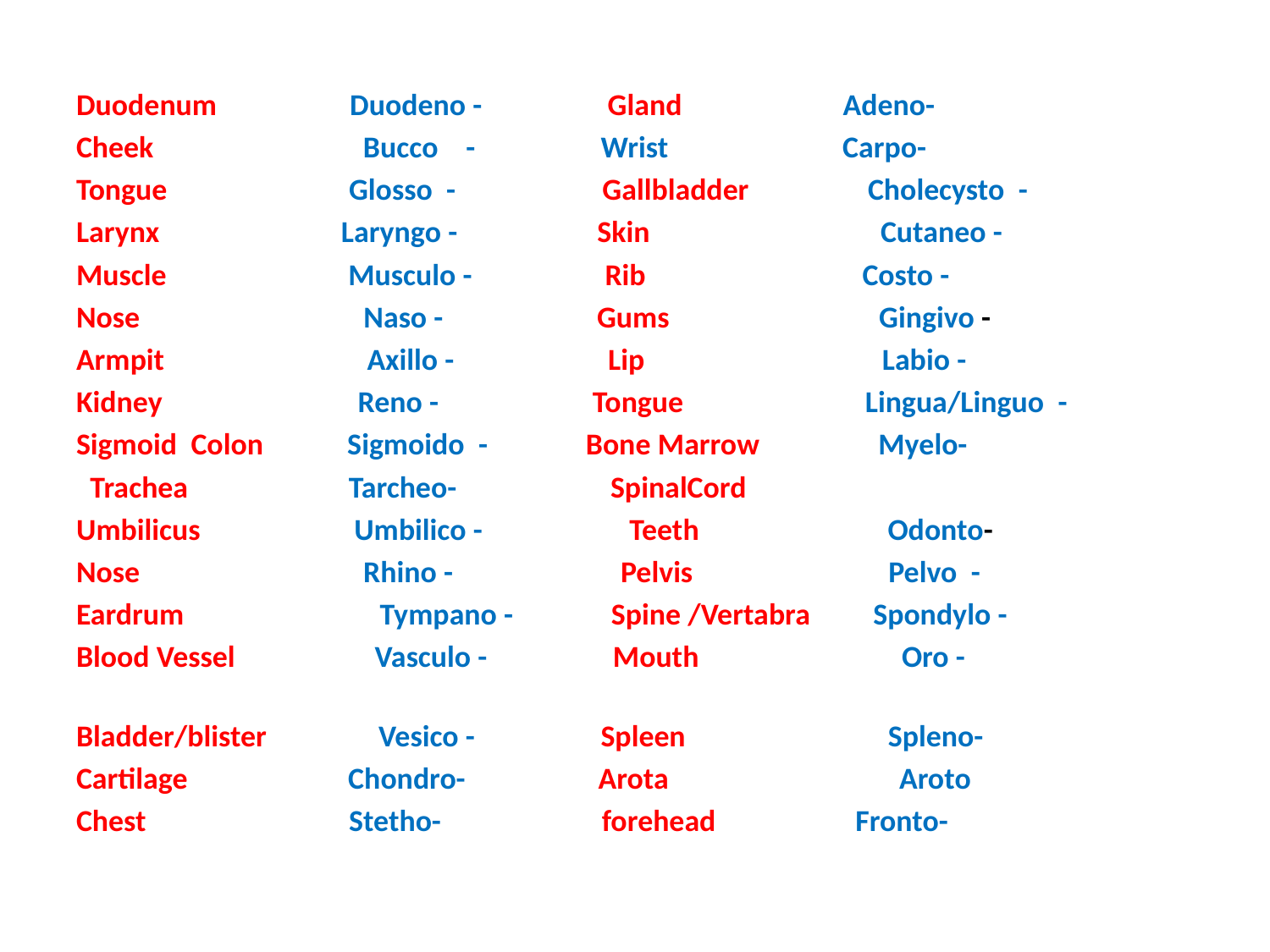

Duodenum                   Duodeno -                  Gland                       Adeno-
Cheek                              Bucco    -                  Wrist                         Carpo-
Tongue                          Glosso  -                     Gallbladder                 Cholecysto  -
Larynx                          Laryngo -                    Skin                                 Cutaneo -
Muscle                          Musculo -                   Rib                               Costo -
Nose                                Naso -                      Gums                              Gingivo -
Armpit                             Axillo -                      Lip                                  Labio -
Kidney                            Reno -                      Tongue                          Lingua/Linguo  -
Sigmoid  Colon            Sigmoido  -              Bone Marrow                 Myelo-
  Trachea                       Tarcheo-                      SpinalCord
Umbilicus                      Umbilico -                     Teeth                           Odonto-
Nose                                Rhino -                        Pelvis                            Pelvo  -
Eardrum                            Tympano -              Spine /Vertabra         Spondylo -
Blood Vessel                    Vasculo -                  Mouth                             Oro -
Bladder/blister                Vesico -                  Spleen                             Spleno-
Cartilage                       Chondro-                   Arota                                 Aroto
Chest                             Stetho-                       forehead                    Fronto-